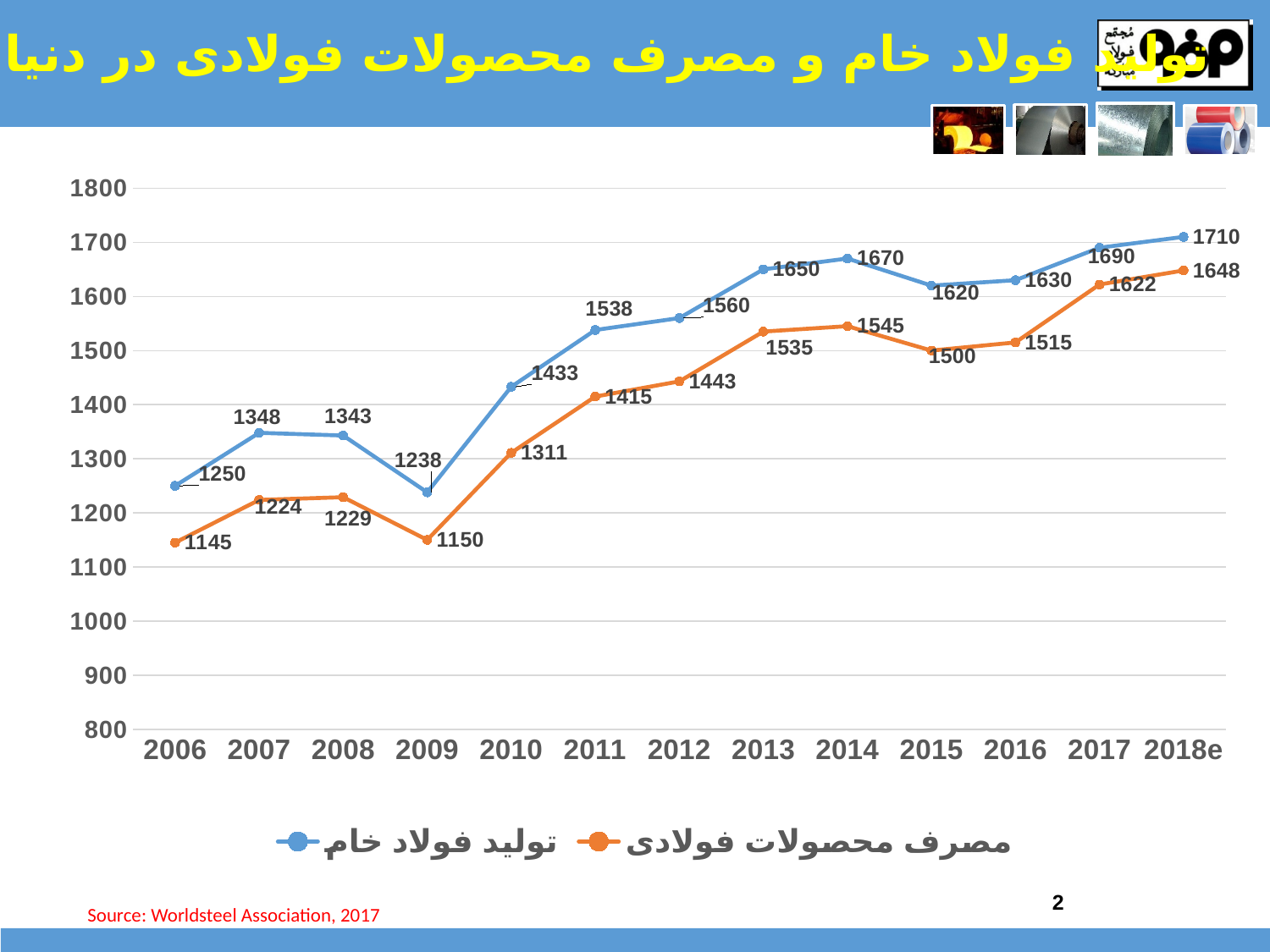

تولید فولاد خام و مصرف محصولات فولادی در دنیا

### Chart

| Category | تولید فولاد خام | مصرف محصولات فولادی |
|---|---|---|
| 2006 | 1250.0 | 1145.0 |
| 2007 | 1348.0 | 1224.0 |
| 2008 | 1343.0 | 1229.0 |
| 2009 | 1238.0 | 1150.0 |
| 2010 | 1433.0 | 1311.0 |
| 2011 | 1538.0 | 1415.0 |
| 2012 | 1560.0 | 1443.0 |
| 2013 | 1650.0 | 1535.0 |
| 2014 | 1670.0 | 1545.0 |
| 2015 | 1620.0 | 1500.0 |
| 2016 | 1630.0 | 1515.0 |
| 2017 | 1690.0 | 1622.0 |
| 2018e | 1710.0 | 1648.0 |
2
Source: Worldsteel Association, 2017